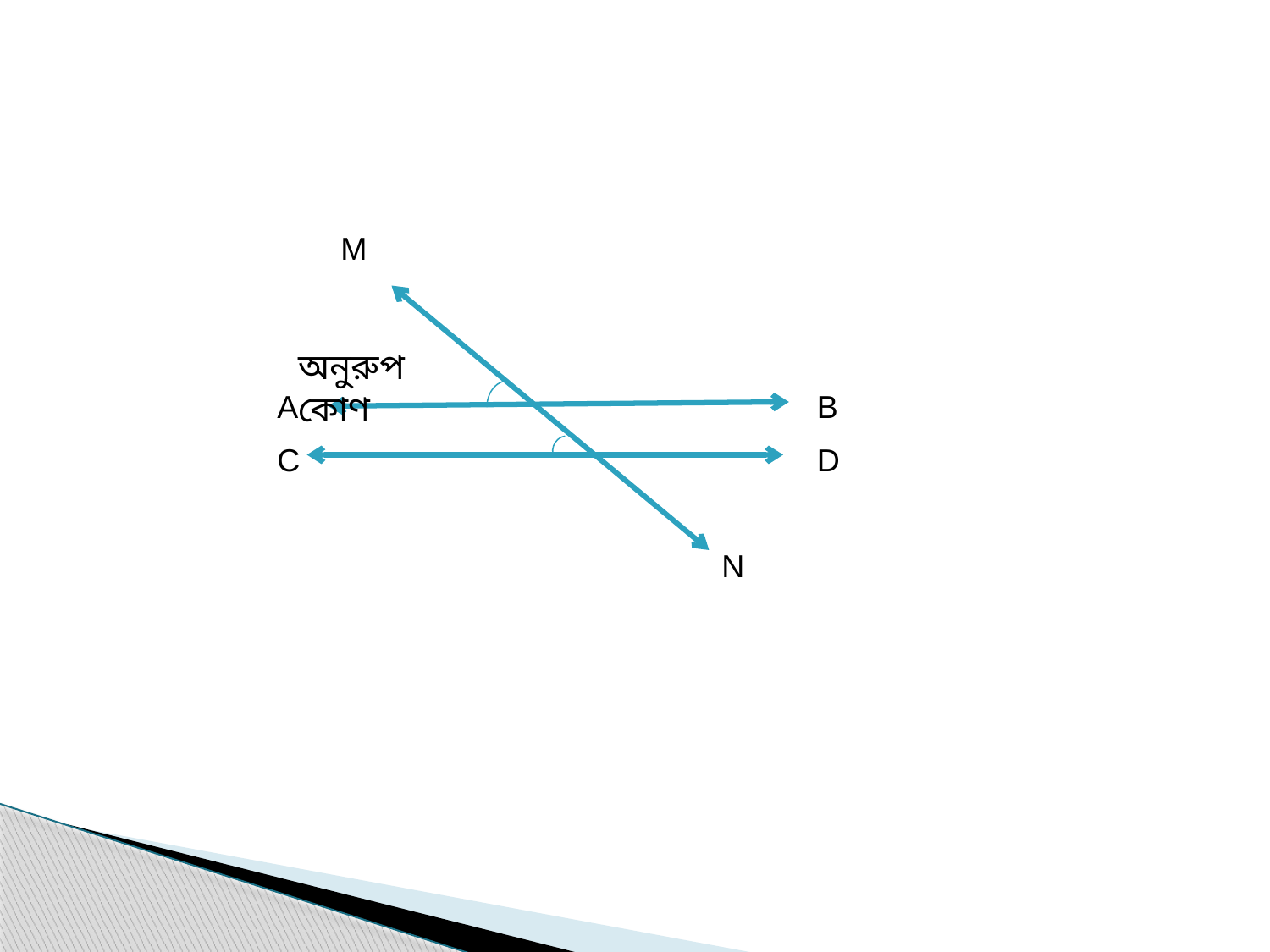

M
অনুরুপ কোণ
A

B
C
D

N